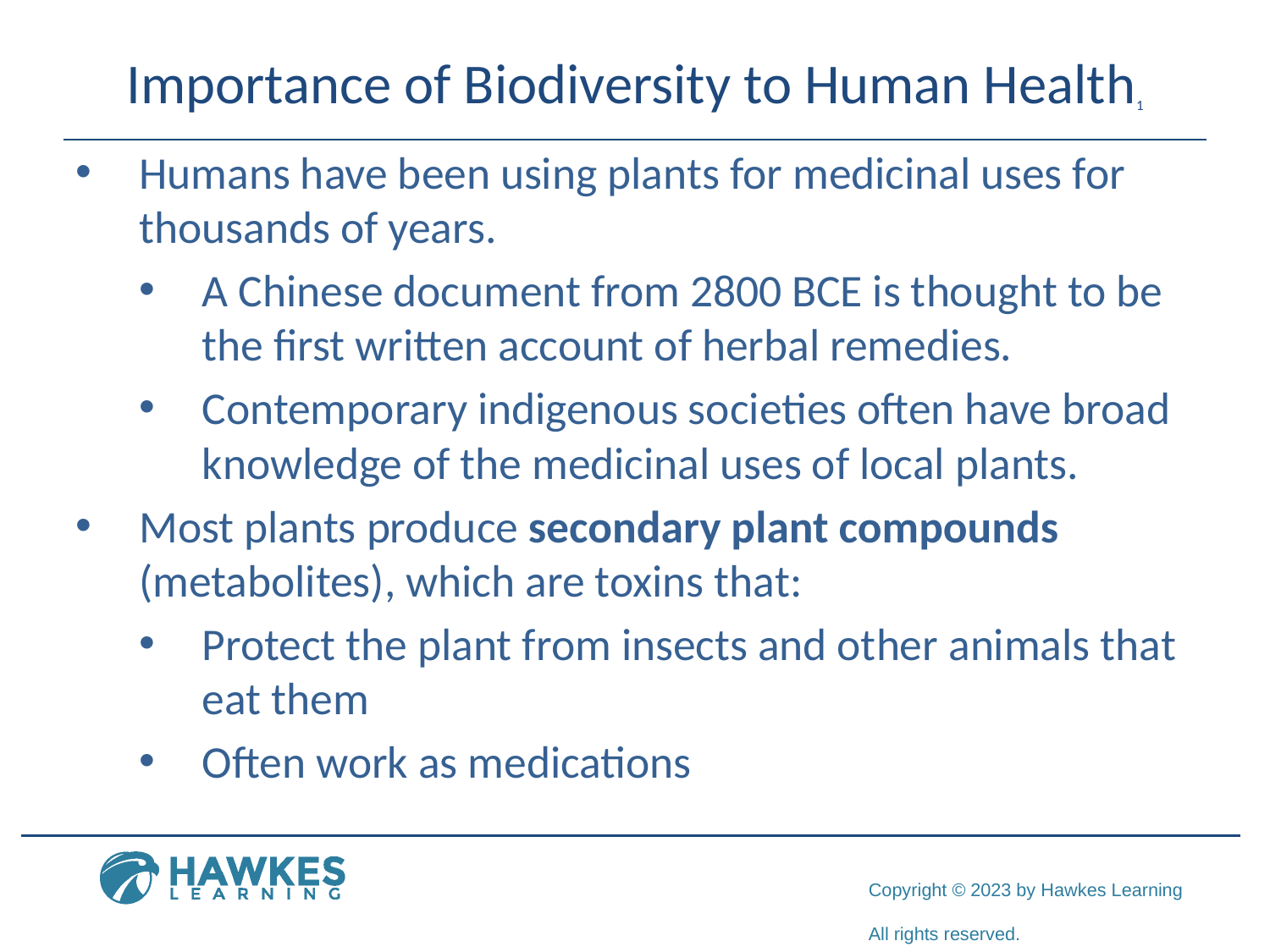

# Importance of Biodiversity to Human Health1
Humans have been using plants for medicinal uses for thousands of years.
A Chinese document from 2800 BCE is thought to be the first written account of herbal remedies.
Contemporary indigenous societies often have broad knowledge of the medicinal uses of local plants.
Most plants produce secondary plant compounds (metabolites), which are toxins that:
Protect the plant from insects and other animals that eat them
Often work as medications